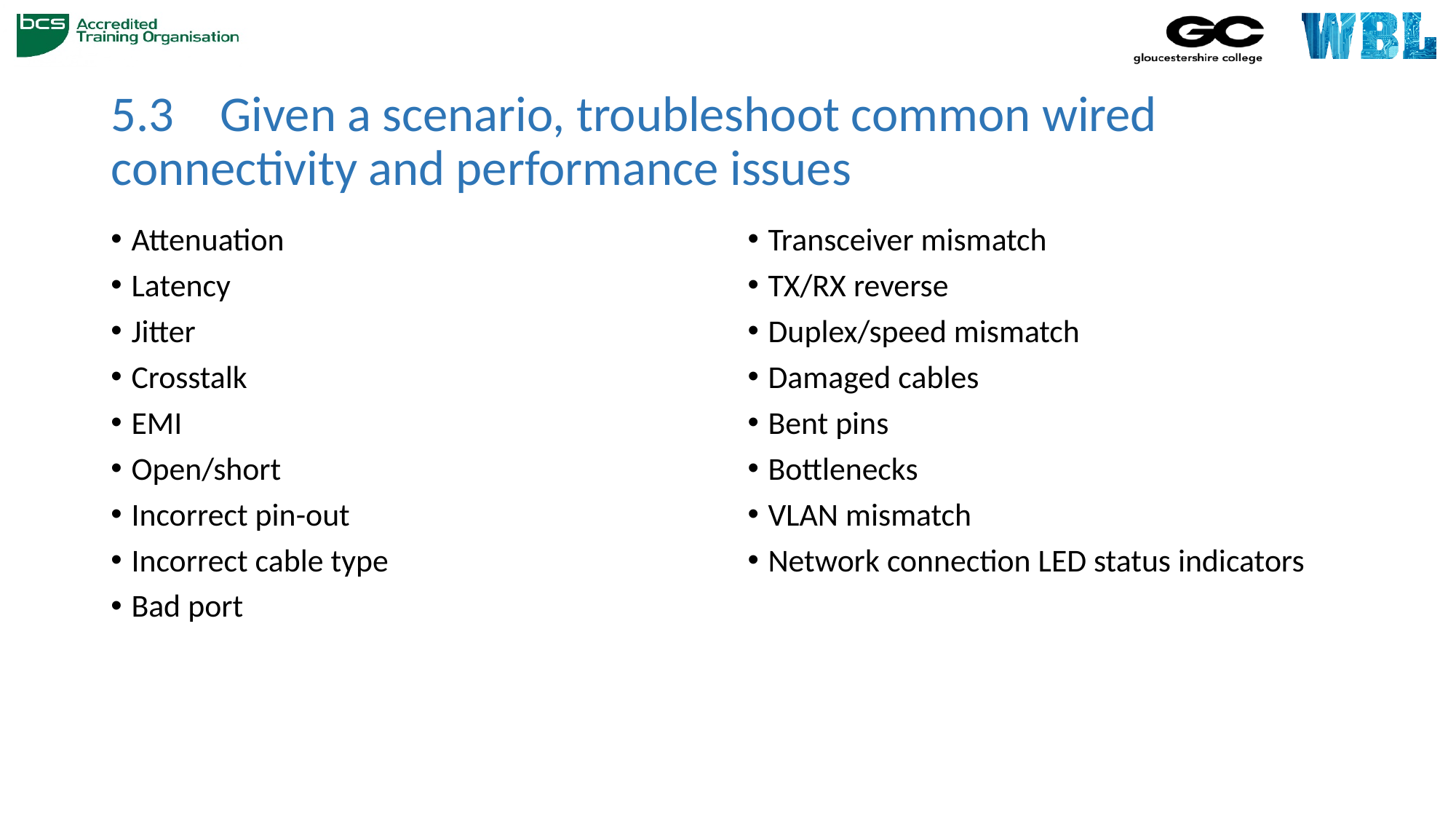

# 5.3 	Given a scenario, troubleshoot common wired connectivity and performance issues
Attenuation
Latency
Jitter
Crosstalk
EMI
Open/short
Incorrect pin-out
Incorrect cable type
Bad port
Transceiver mismatch
TX/RX reverse
Duplex/speed mismatch
Damaged cables
Bent pins
Bottlenecks
VLAN mismatch
Network connection LED status indicators